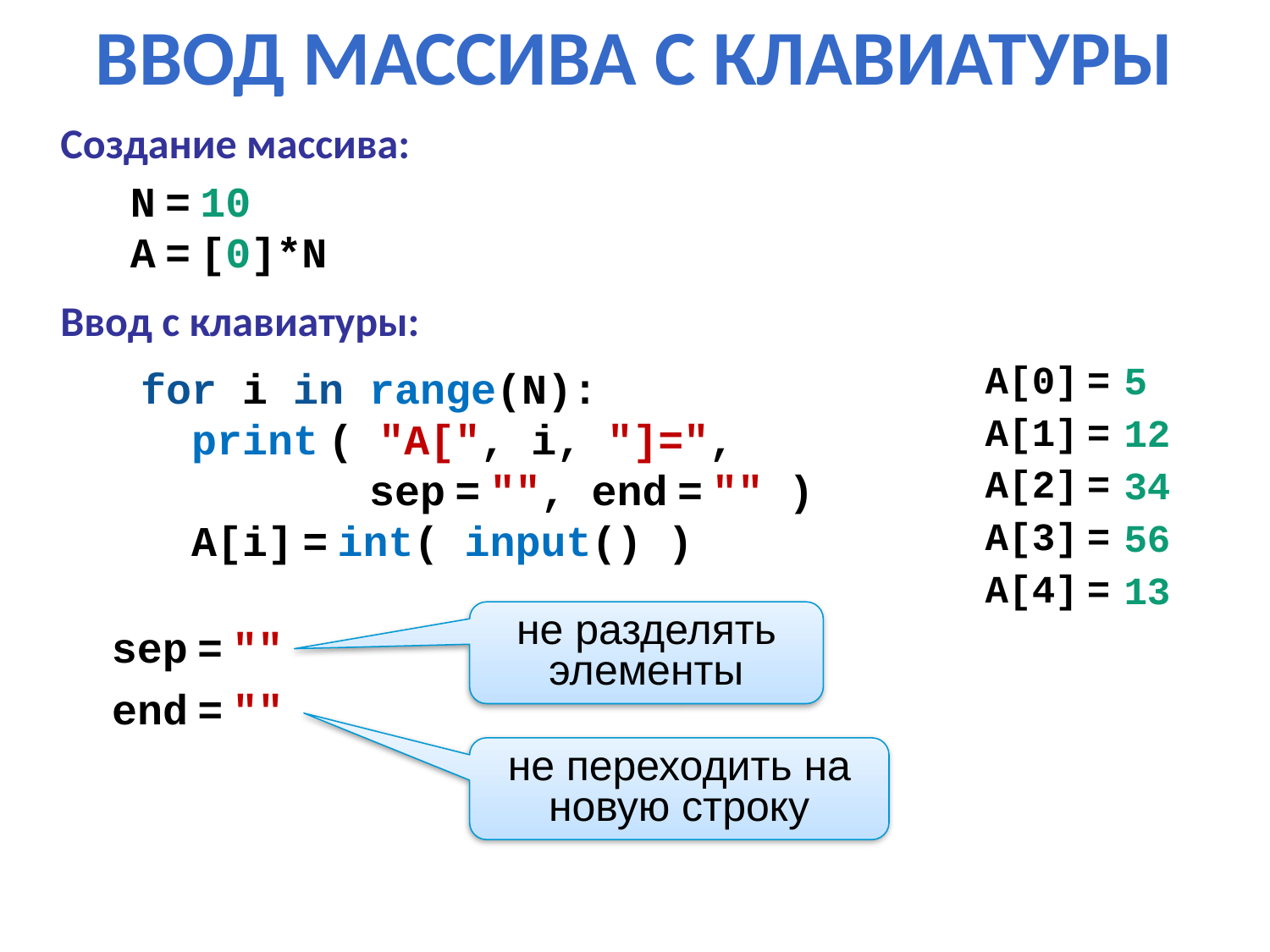

Ввод массива с клавиатуры
Создание массива:

Ввод с клавиатуры:
N = 10
A = [0]*N
A[0] =
A[1] =
A[2] =
A[3] =
A[4] =
5
12
34
56
13
for i in range(N):
  print ( "A[", i, "]=",
         sep = "", end = "" )
  A[i] = int( input() )
не разделять элементы
sep = ""
end = ""
не переходить на новую строку